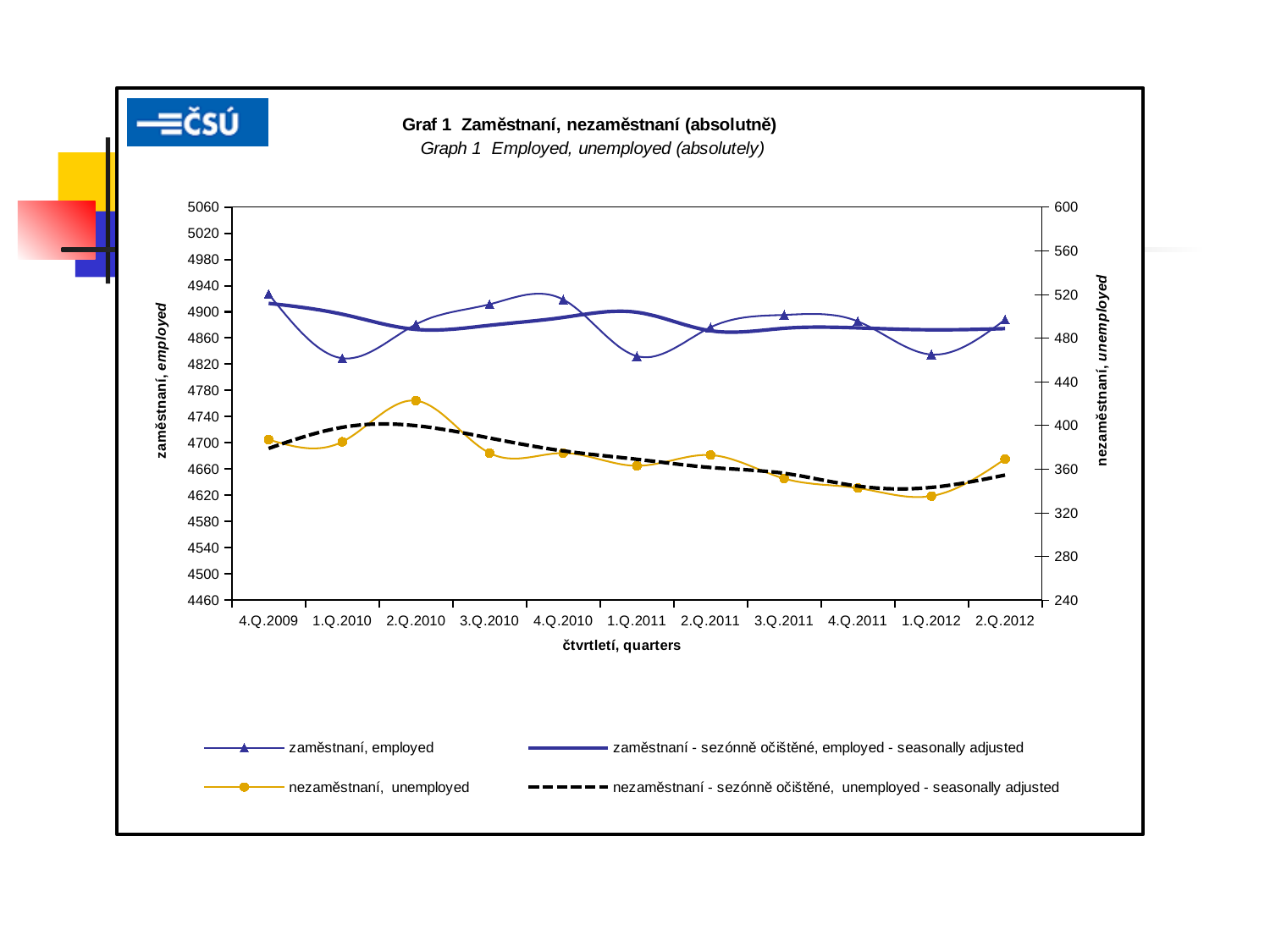

#

### Chart: Graf 1  Zaměstnaní, nezaměstnaní (absolutně)

| Category | zaměstnaní, employed | zaměstnaní - sezónně očištěné, employed - seasonally adjusted | nezaměstnaní,  unemployed | nezaměstnaní - sezónně očištěné,  unemployed - seasonally adjusted |
|---|---|---|---|---|
| 4.Q.2009 | 4927.296526339098 | 4913.006083429303 | 387.03749258229624 | 378.94386437622654 |
| 1.Q.2010 | 4829.171765479327 | 4896.3937960828935 | 384.9985645159995 | 398.2632186843081 |
| 2.Q.2010 | 4880.946948463184 | 4873.194554863337 | 422.6900470103001 | 399.7688135401716 |
| 3.Q.2010 | 4911.521634271463 | 4879.439769354525 | 374.68931260149964 | 388.46484031403855 |
| 4.Q.2010 | 4918.773863511838 | 4891.470792563834 | 374.6644338650001 | 376.6869388401537 |
| 1.Q.2011 | 4832.430576669997 | 4899.355235146694 | 363.0170405296989 | 369.00635857620824 |
| 2.Q.2011 | 4876.35575633999 | 4871.1745945130915 | 372.86208766000016 | 361.4868531428299 |
| 3.Q.2011 | 4895.343992060014 | 4874.883023434593 | 351.3749059299997 | 356.15079914992464 |
| 4.Q.2011 | 4885.494828349864 | 4875.506108474041 | 342.68135364999887 | 344.4476075840575 |
| 1.Q.2012 | 4834.893154850245 | 4872.576462191542 | 335.33817315000033 | 343.2529784632363 |
| 2.Q.2012 | 4888.134191829972 | 4874.423030318288 | 369.20870568000095 | 354.55933730176804 |